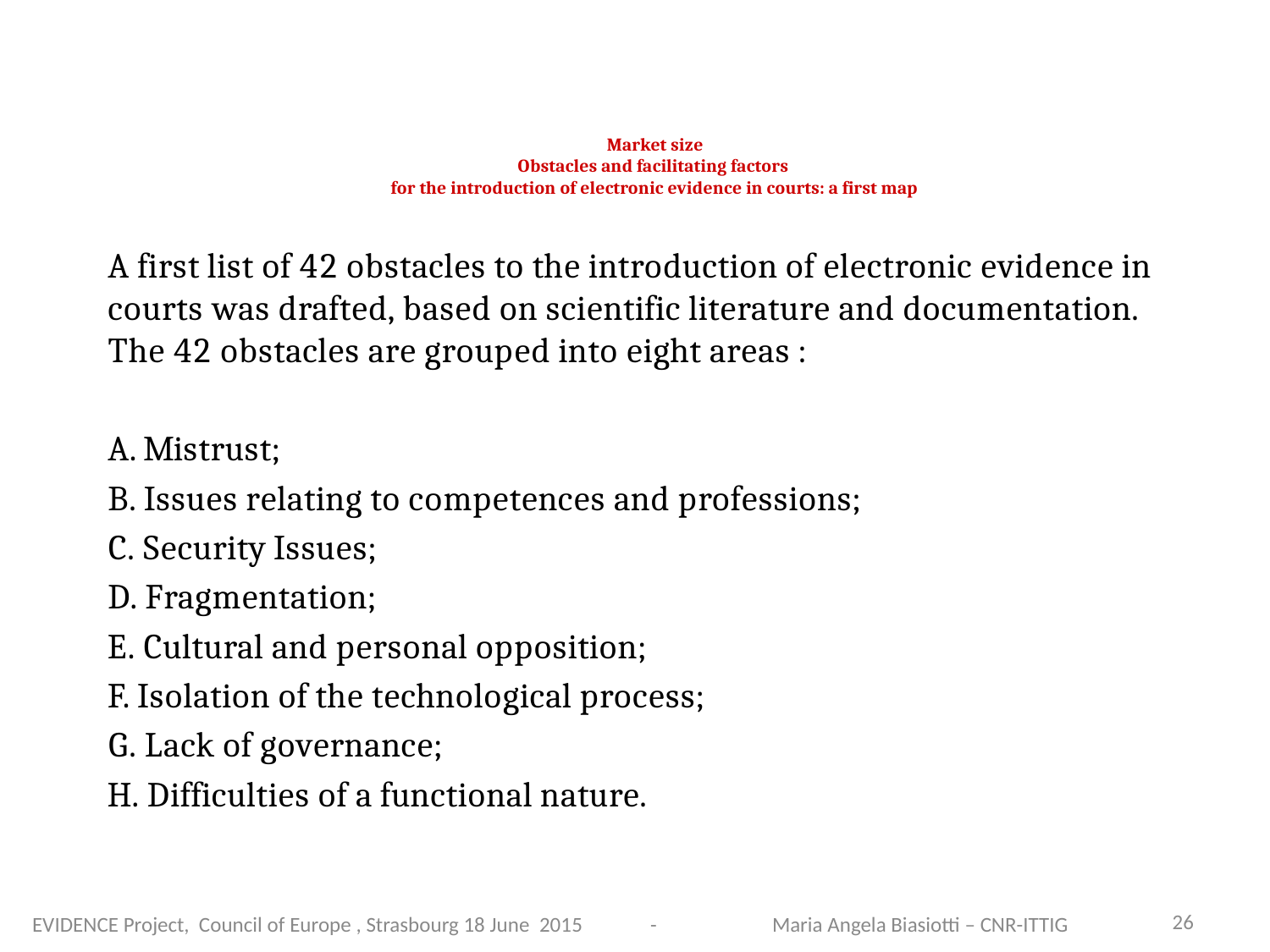

# Market size Obstacles and facilitating factors for the introduction of electronic evidence in courts: a first map
A first list of 42 obstacles to the introduction of electronic evidence in courts was drafted, based on scientific literature and documentation. The 42 obstacles are grouped into eight areas :

A. Mistrust;
B. Issues relating to competences and professions;
C. Security Issues;
D. Fragmentation;
E. Cultural and personal opposition;
F. Isolation of the technological process;
G. Lack of governance;
H. Difficulties of a functional nature.

 EVIDENCE Project,  Council of Europe , Strasbourg 18 June  2015              -
26
 Maria Angela Biasiotti – CNR-ITTIG